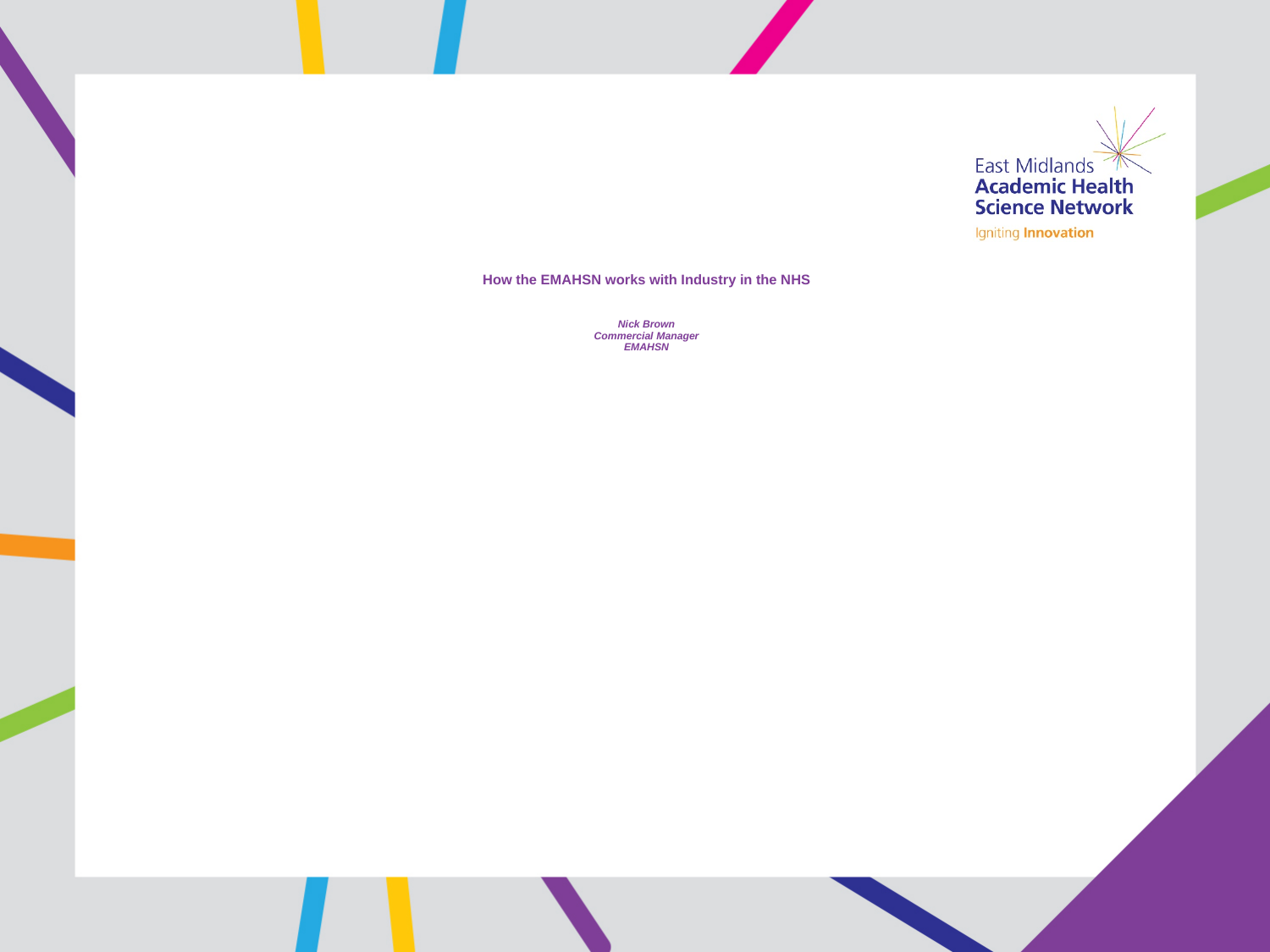

# How the EMAHSN works with Industry in the NHS Nick Brown Commercial Manager EMAHSN